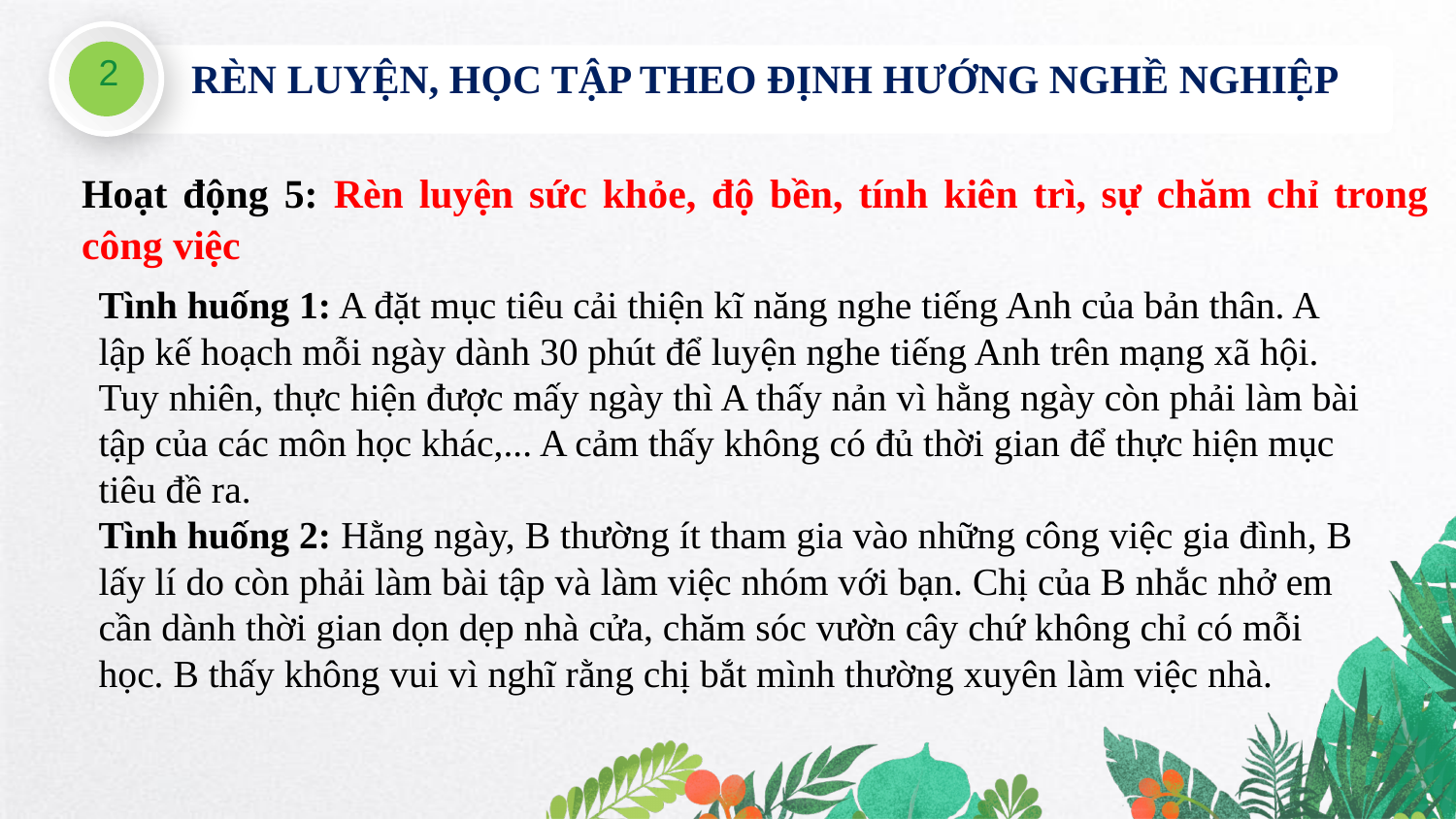

2
RÈN LUYỆN, HỌC TẬP THEO ĐỊNH HƯỚNG NGHỀ NGHIỆP
Hoạt động 5: Rèn luyện sức khỏe, độ bền, tính kiên trì, sự chăm chỉ trong công việc
Tình huống 1: A đặt mục tiêu cải thiện kĩ năng nghe tiếng Anh của bản thân. A lập kế hoạch mỗi ngày dành 30 phút để luyện nghe tiếng Anh trên mạng xã hội. Tuy nhiên, thực hiện được mấy ngày thì A thấy nản vì hằng ngày còn phải làm bài tập của các môn học khác,... A cảm thấy không có đủ thời gian để thực hiện mục tiêu đề ra.
Tình huống 2: Hằng ngày, B thường ít tham gia vào những công việc gia đình, B lấy lí do còn phải làm bài tập và làm việc nhóm với bạn. Chị của B nhắc nhở em cần dành thời gian dọn dẹp nhà cửa, chăm sóc vườn cây chứ không chỉ có mỗi học. B thấy không vui vì nghĩ rằng chị bắt mình thường xuyên làm việc nhà.